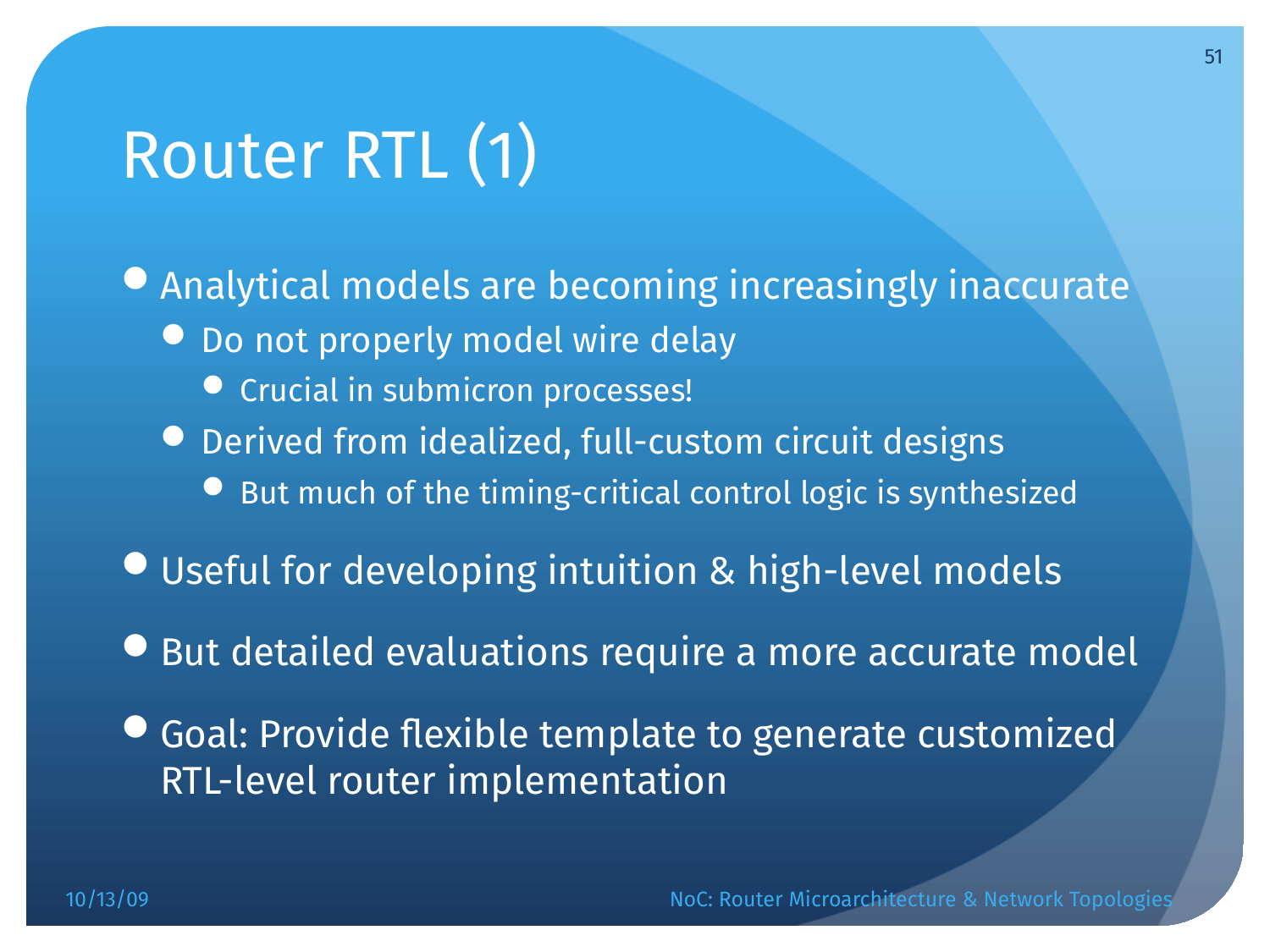

51
# Router RTL (1)
Analytical models are becoming increasingly inaccurate
Do not properly model wire delay
Crucial in submicron processes!
Derived from idealized, full-custom circuit designs
But much of the timing-critical control logic is synthesized
Useful for developing intuition & high-level models
But detailed evaluations require a more accurate model
Goal: Provide flexible template to generate customized RTL-level router implementation
10/13/09
NoC: Router Microarchitecture & Network Topologies